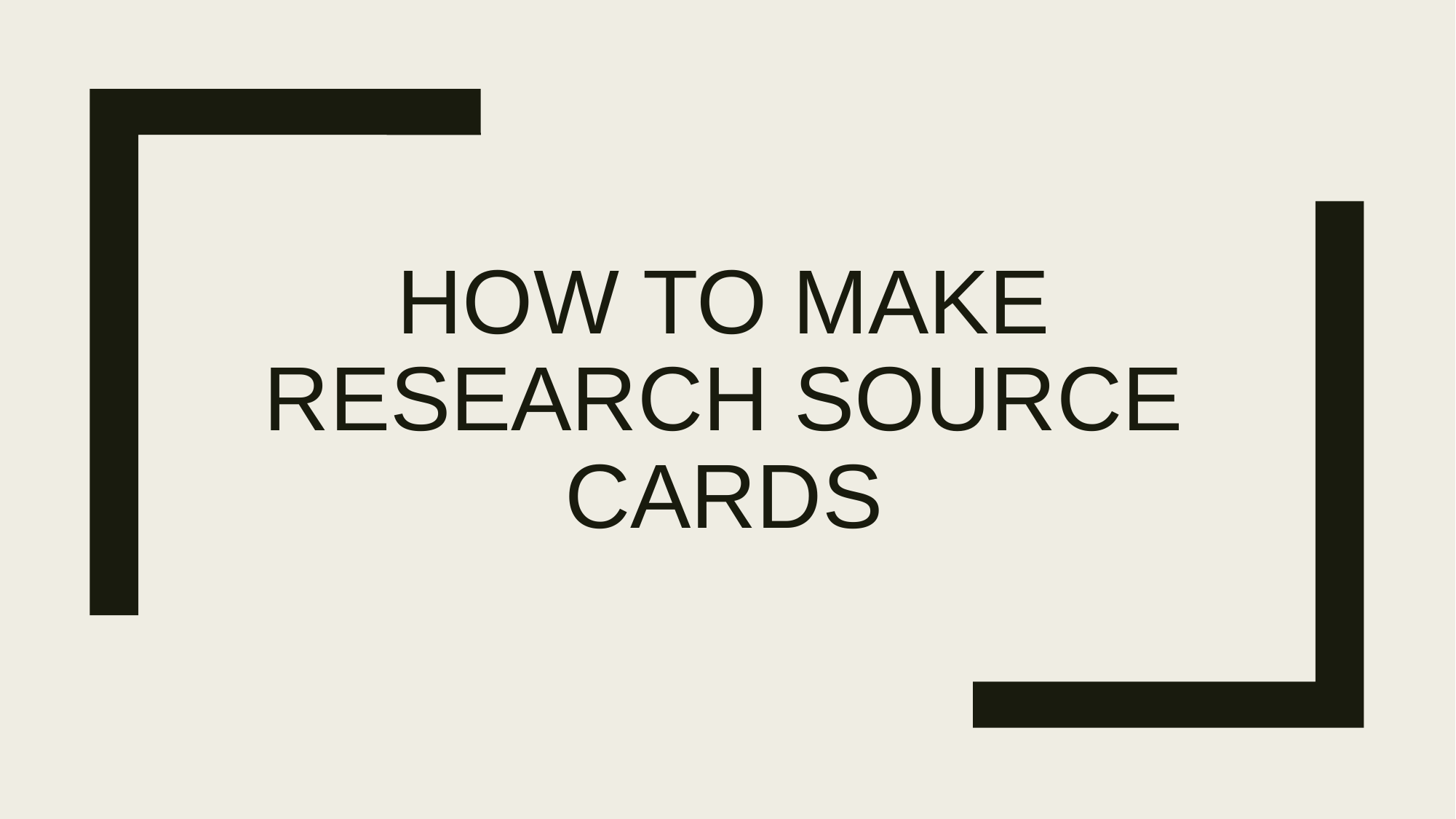

# HOW TO MAKE RESEARCH SOURCE CARDS